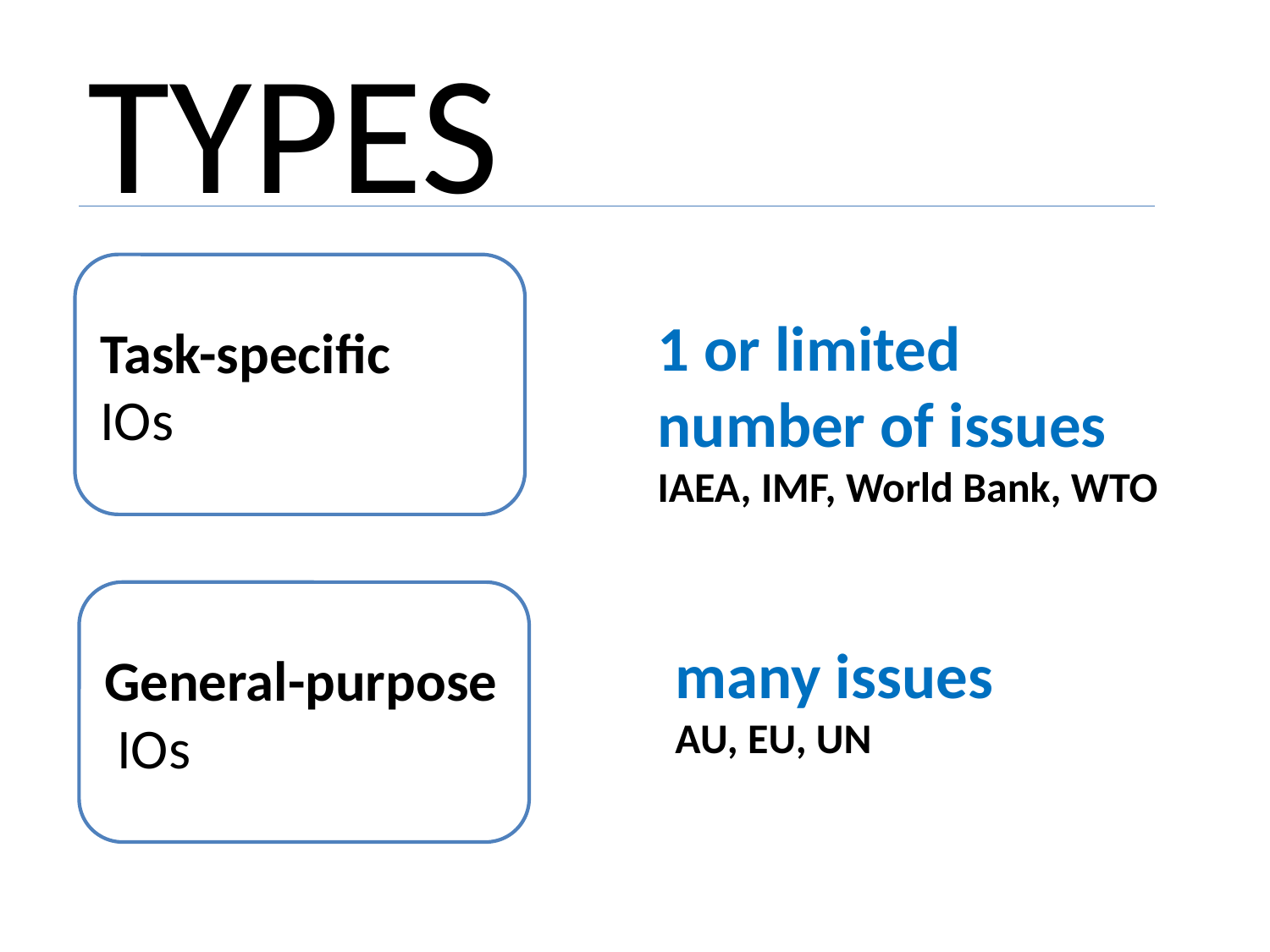

# TYPES

Task-specific
IOs

1 or limited number of issues
IAEA, IMF, World Bank, WTO

General-purpose  IOs

many issues
AU, EU, UN